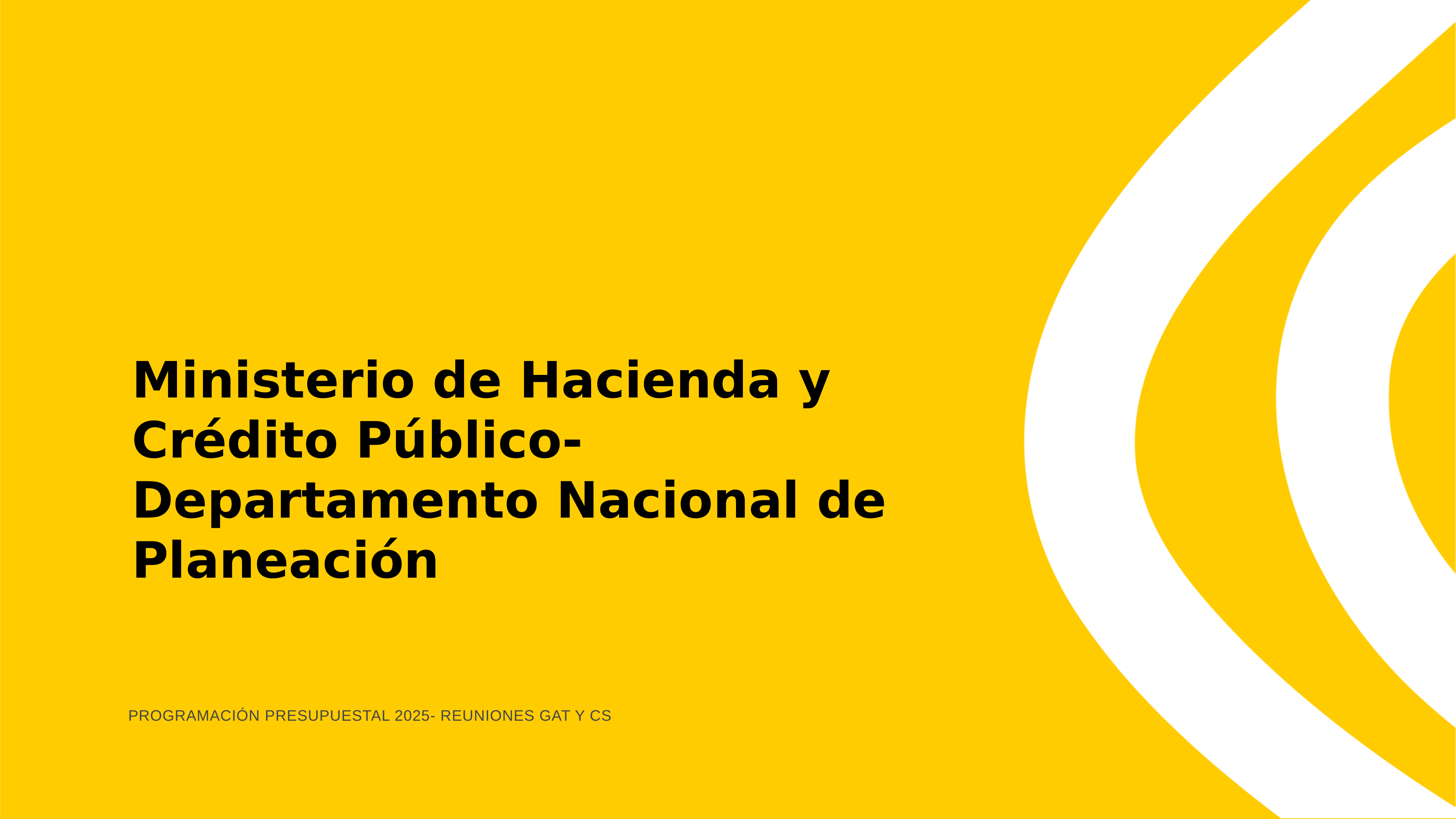

# Ministerio de Hacienda y Crédito Público- Departamento Nacional de Planeación
PROGRAMACIÓN PRESUPUESTAL 2025- REUNIONES GAT Y CS